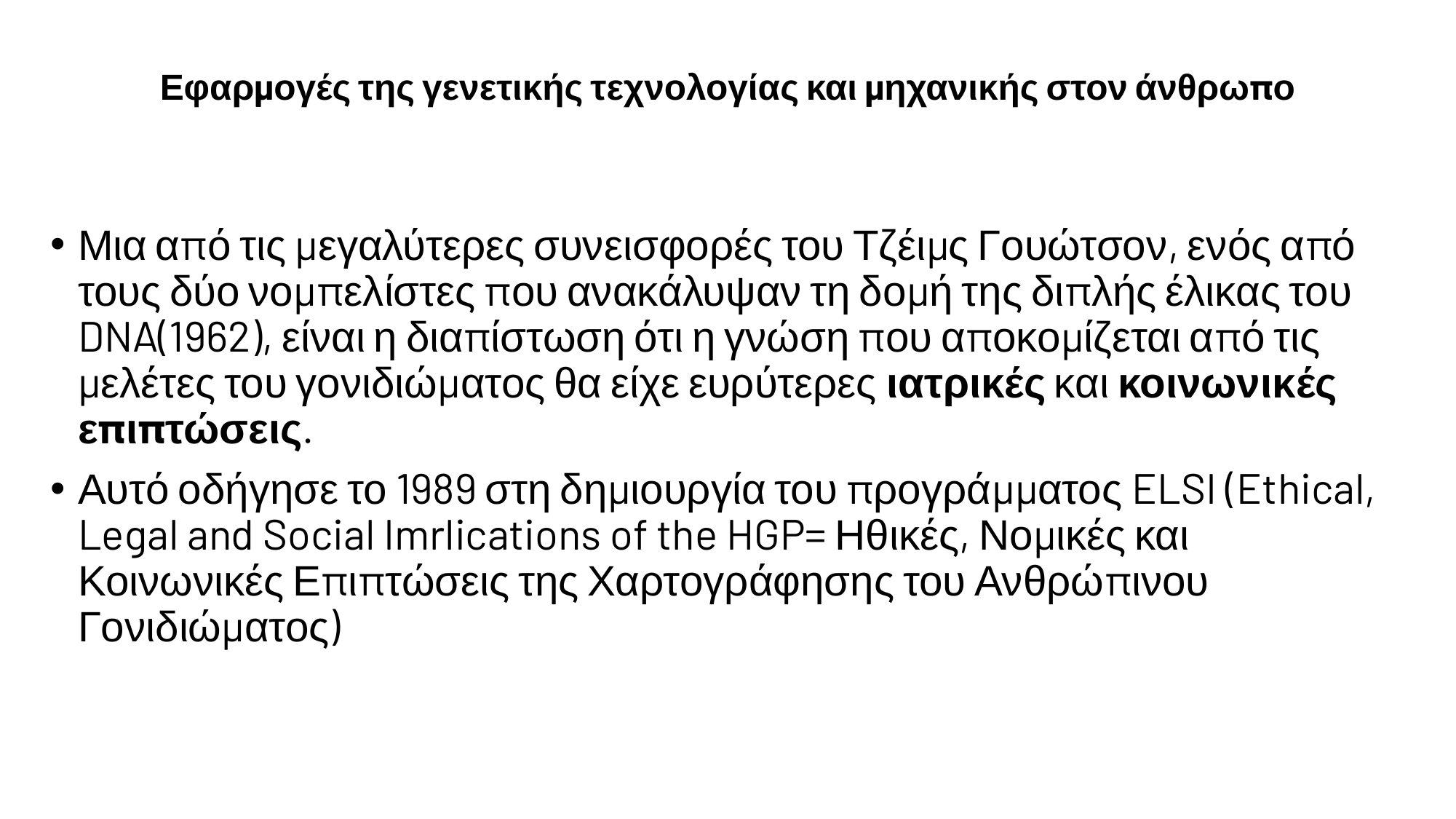

# Εφαρμογές της γενετικής τεχνολογίας και μηχανικής στον άνθρωπο
Μια από τις μεγαλύτερες συνεισφορές του Τζέιμς Γουώτσον, ενός από τους δύο νομπελίστες που ανακάλυψαν τη δομή της διπλής έλικας του DNA(1962), είναι η διαπίστωση ότι η γνώση που αποκομίζεται από τις μελέτες του γονιδιώματος θα είχε ευρύτερες ιατρικές και κοινωνικές επιπτώσεις.
Αυτό οδήγησε το 1989 στη δημιουργία του προγράμματος ELSI (Ethical, Legal and Social Imrlications of the HGP= Ηθικές, Νομικές και Κοινωνικές Επιπτώσεις της Χαρτογράφησης του Ανθρώπινου Γονιδιώματος)